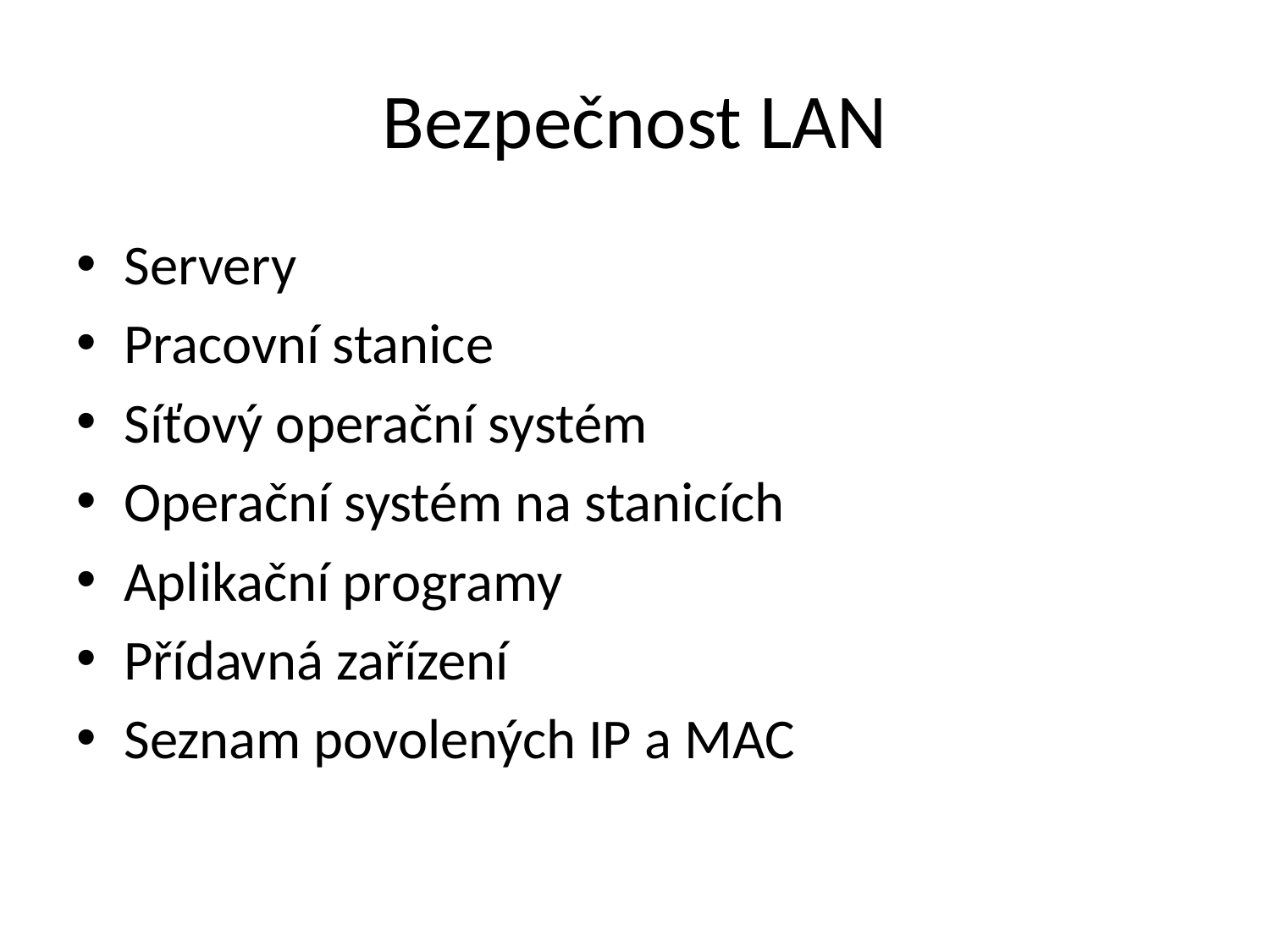

# Bezpečnost LAN
Servery
Pracovní stanice
Síťový operační systém
Operační systém na stanicích
Aplikační programy
Přídavná zařízení
Seznam povolených IP a MAC